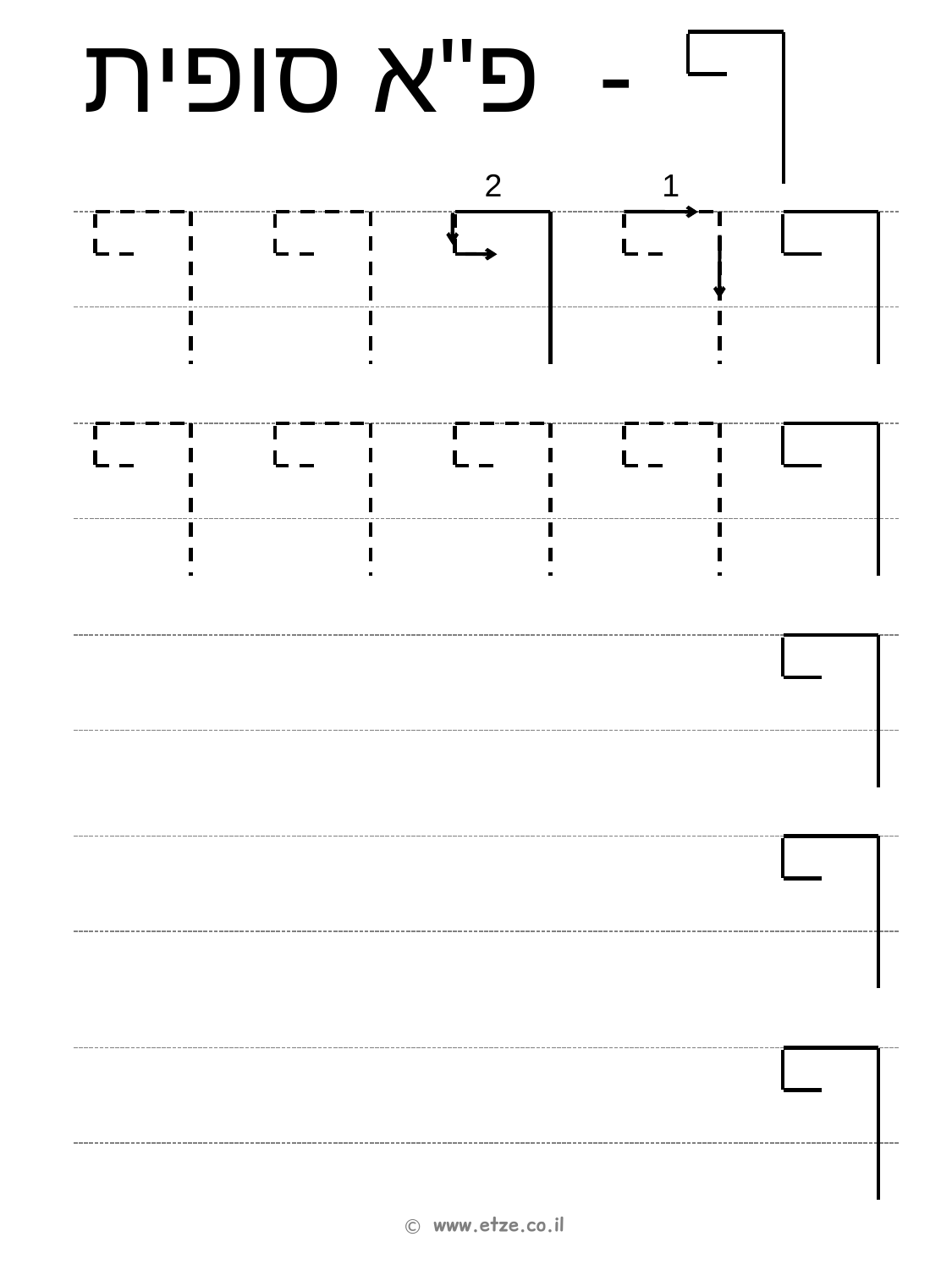

-  פ"א סופית
2
1
www.etze.co.il
©